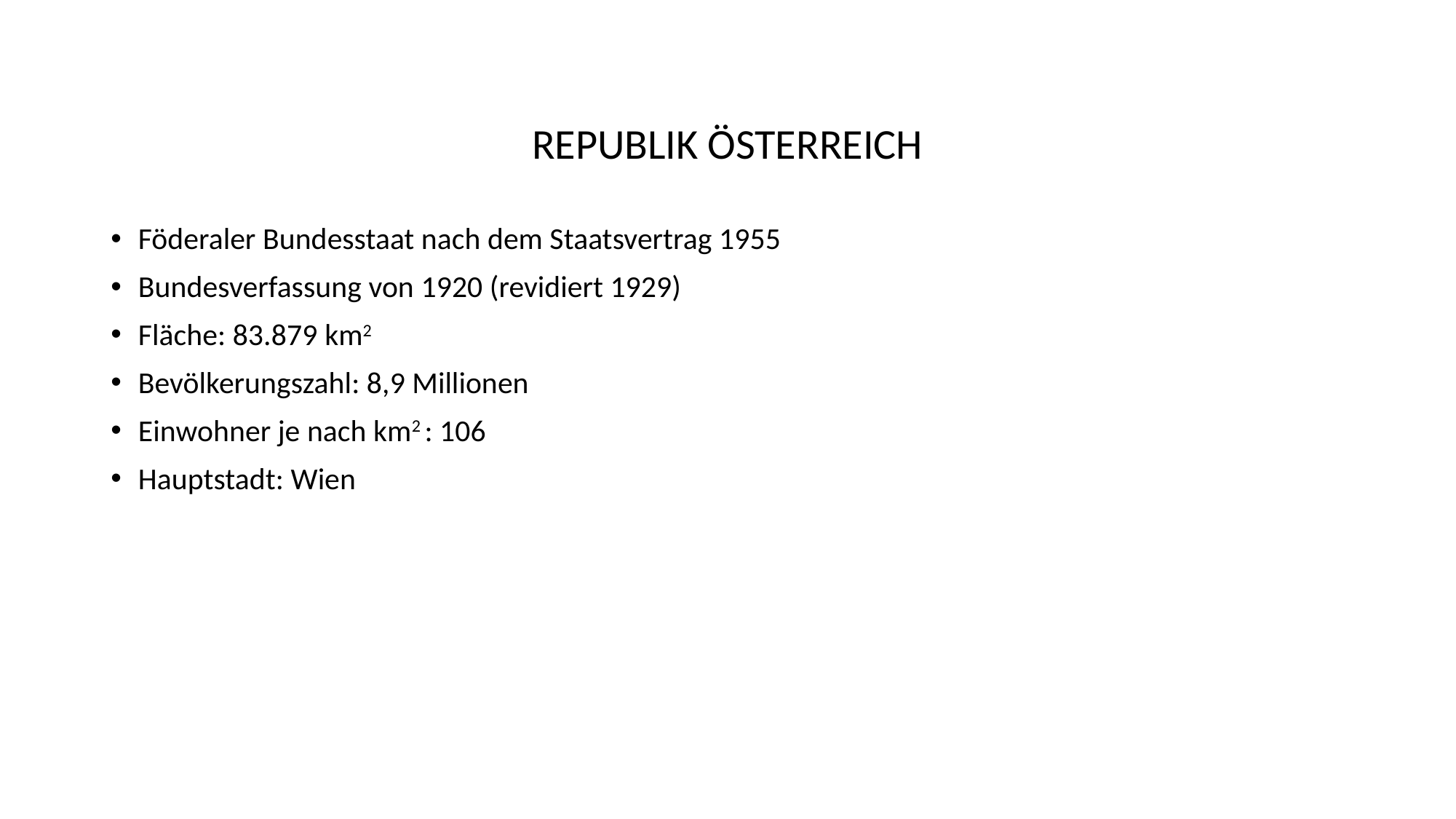

# REPUBLIK ÖSTERREICH
Föderaler Bundesstaat nach dem Staatsvertrag 1955
Bundesverfassung von 1920 (revidiert 1929)
Fläche: 83.879 km2
Bevölkerungszahl: 8,9 Millionen
Einwohner je nach km2 : 106
Hauptstadt: Wien